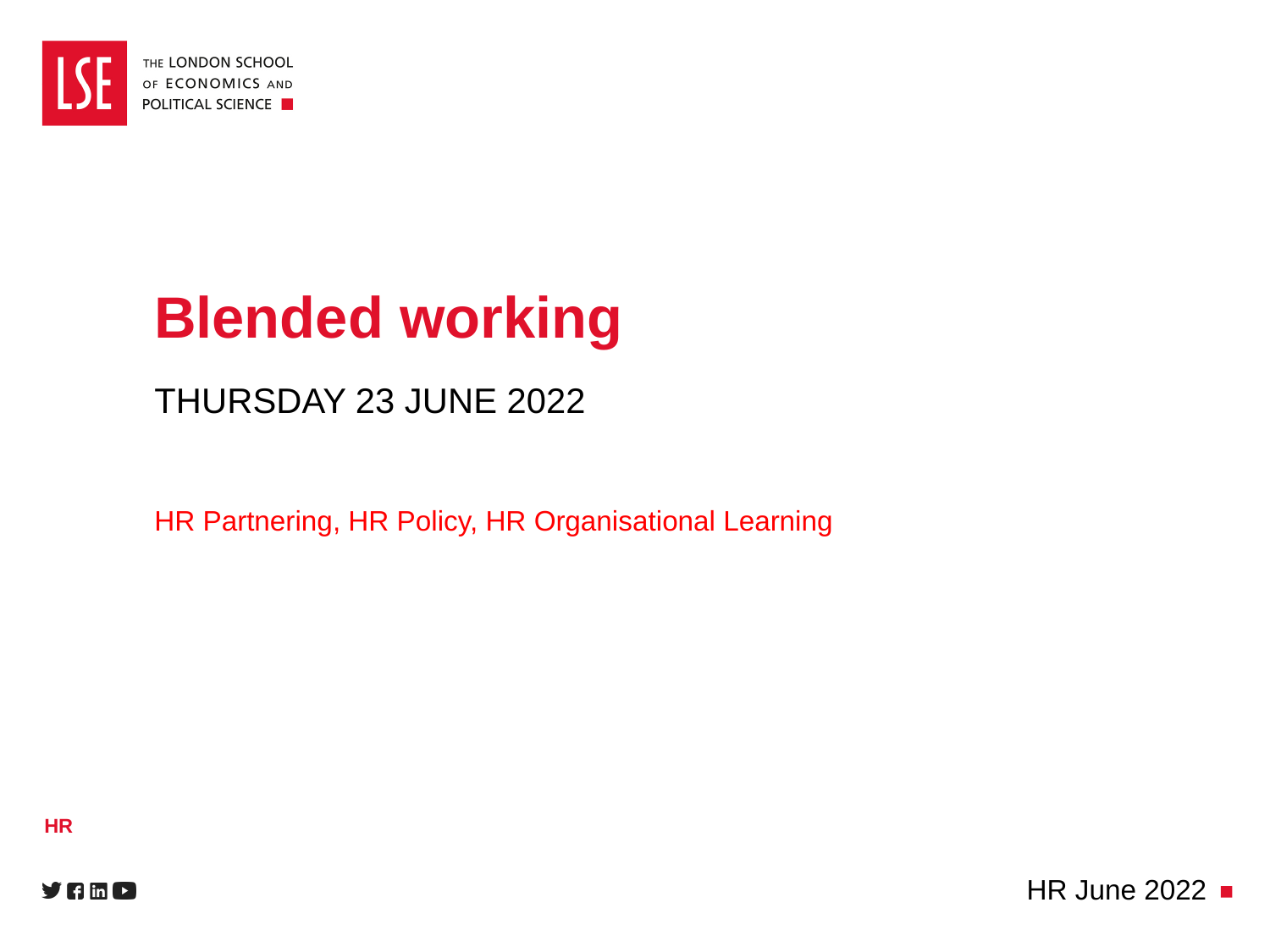

# Blended working
THURSDAY 23 JUNE 2022
HR Partnering, HR Policy, HR Organisational Learning

HR

HR June 2022